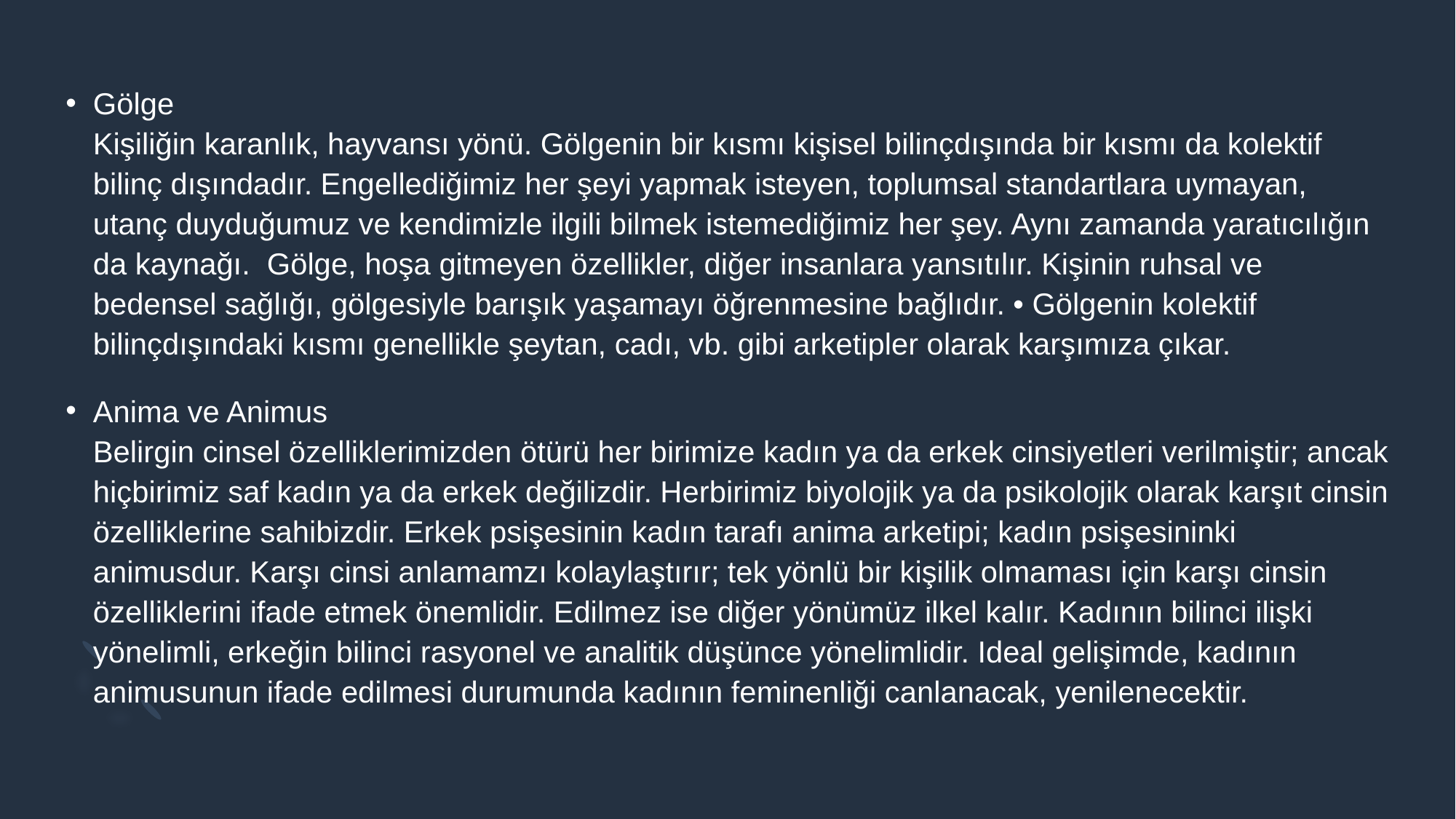

Gölge
Kişiliğin karanlık, hayvansı yönü. Gölgenin bir kısmı kişisel bilinçdışında bir kısmı da kolektif bilinç dışındadır. Engellediğimiz her şeyi yapmak isteyen, toplumsal standartlara uymayan, utanç duyduğumuz ve kendimizle ilgili bilmek istemediğimiz her şey. Aynı zamanda yaratıcılığın da kaynağı.  Gölge, hoşa gitmeyen özellikler, diğer insanlara yansıtılır. Kişinin ruhsal ve bedensel sağlığı, gölgesiyle barışık yaşamayı öğrenmesine bağlıdır. • Gölgenin kolektif bilinçdışındaki kısmı genellikle şeytan, cadı, vb. gibi arketipler olarak karşımıza çıkar.
Anima ve Animus
Belirgin cinsel özelliklerimizden ötürü her birimize kadın ya da erkek cinsiyetleri verilmiştir; ancak hiçbirimiz saf kadın ya da erkek değilizdir. Herbirimiz biyolojik ya da psikolojik olarak karşıt cinsin özelliklerine sahibizdir. Erkek psişesinin kadın tarafı anima arketipi; kadın psişesininki animusdur. Karşı cinsi anlamamzı kolaylaştırır; tek yönlü bir kişilik olmaması için karşı cinsin özelliklerini ifade etmek önemlidir. Edilmez ise diğer yönümüz ilkel kalır. Kadının bilinci ilişki yönelimli, erkeğin bilinci rasyonel ve analitik düşünce yönelimlidir. Ideal gelişimde, kadının animusunun ifade edilmesi durumunda kadının feminenliği canlanacak, yenilenecektir.